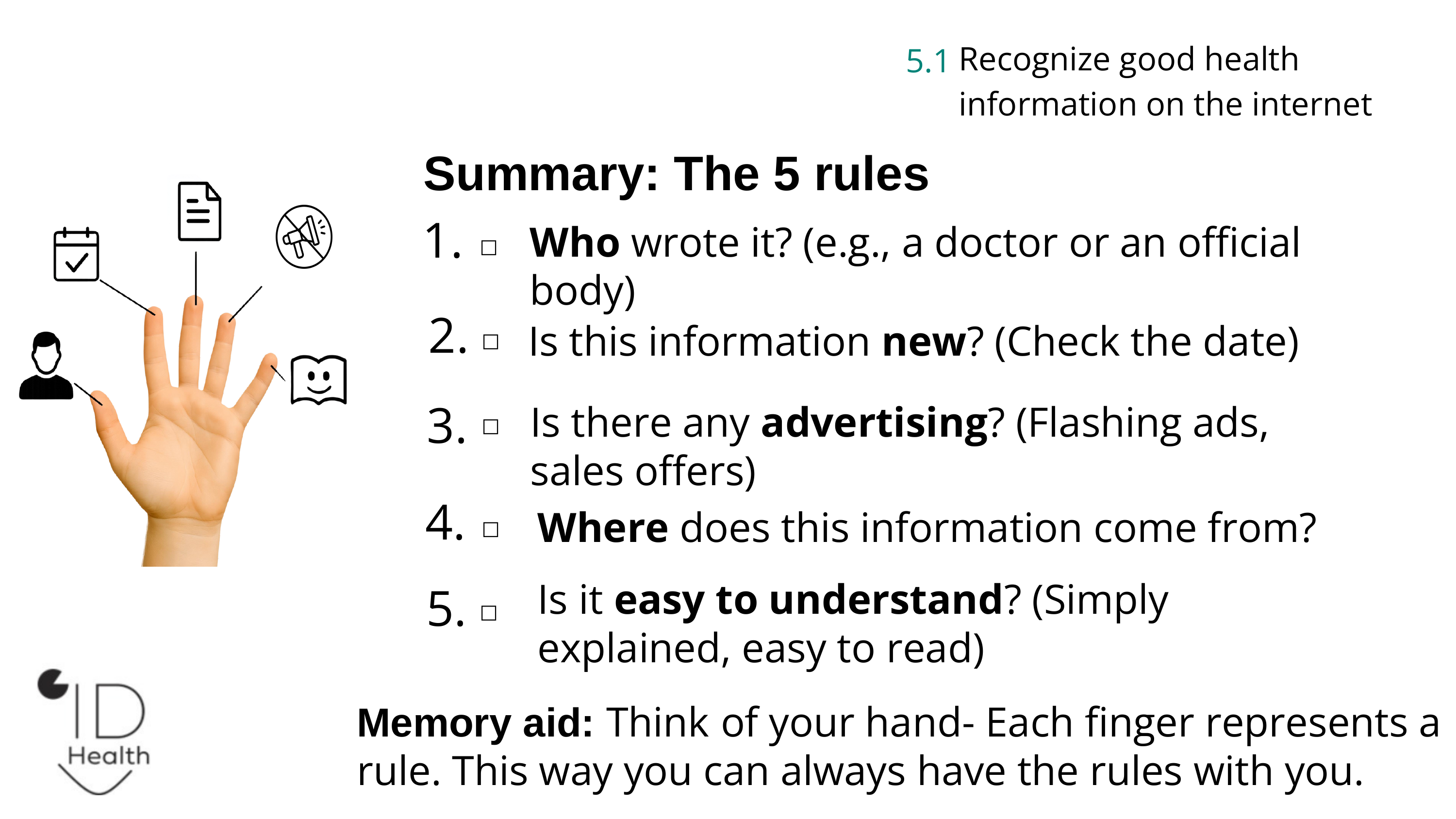

Recognize good health information on the internet
5.1
Summary: The 5 rules

Who wrote it? (e.g., a doctor or an official body)
☐
1.
☐
2.
Is this information new? (Check the date)
Is there any advertising? (Flashing ads, sales offers)
☐
3.
☐
4.
Where does this information come from?
Is it easy to understand? (Simply explained, easy to read)
☐
5.

Memory aid: Think of your hand- Each finger represents a rule. This way you can always have the rules with you.